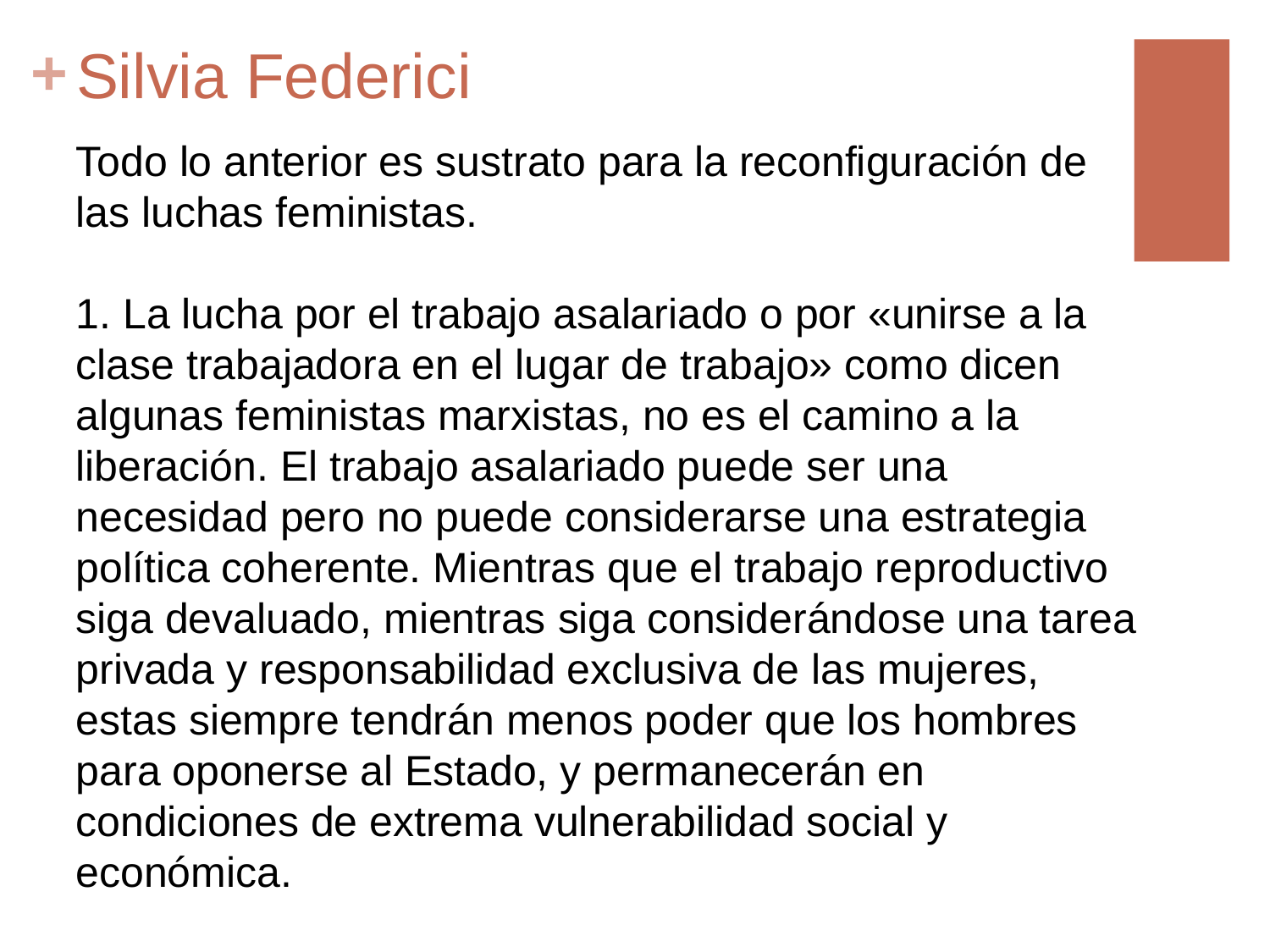

# Silvia Federici
Todo lo anterior es sustrato para la reconfiguración de las luchas feministas.

1. La lucha por el trabajo asalariado o por «unirse a la clase trabajadora en el lugar de trabajo» como dicen algunas feministas marxistas, no es el camino a la liberación. El trabajo asalariado puede ser una necesidad pero no puede considerarse una estrategia política coherente. Mientras que el trabajo reproductivo siga devaluado, mientras siga considerándose una tarea privada y responsabilidad exclusiva de las mujeres, estas siempre tendrán menos poder que los hombres para oponerse al Estado, y permanecerán en condiciones de extrema vulnerabilidad social y económica.